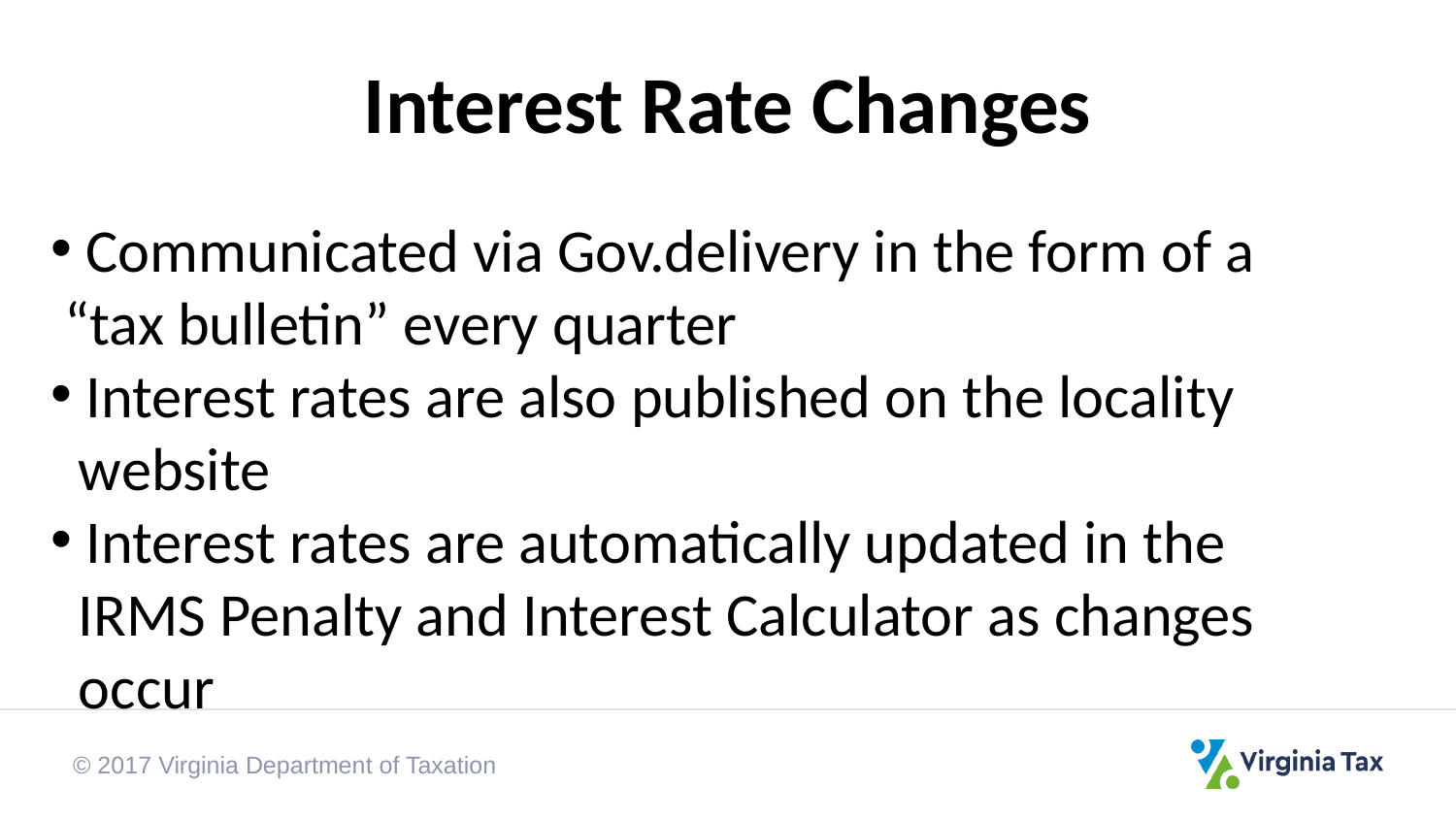

Interest Rate Changes

 Communicated via Gov.delivery in the form of a
 “tax bulletin” every quarter
 Interest rates are also published on the locality
  website
 Interest rates are automatically updated in the
  IRMS Penalty and Interest Calculator as changes
  occur
© 2017 Virginia Department of Taxation